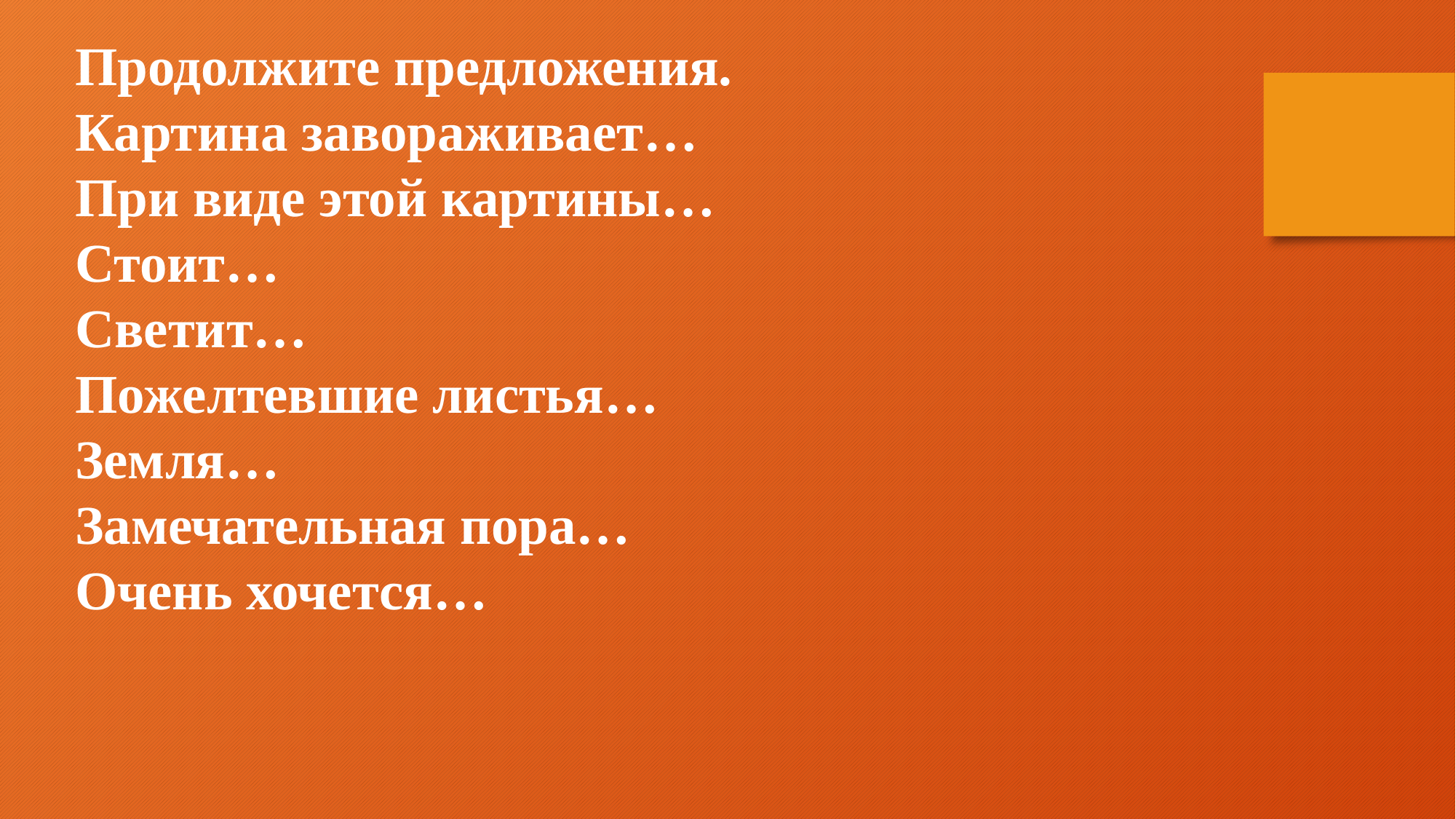

Продолжите предложения.
Картина завораживает…
При виде этой картины…
Стоит…
Светит…
Пожелтевшие листья…
Земля…
Замечательная пора…
Очень хочется…